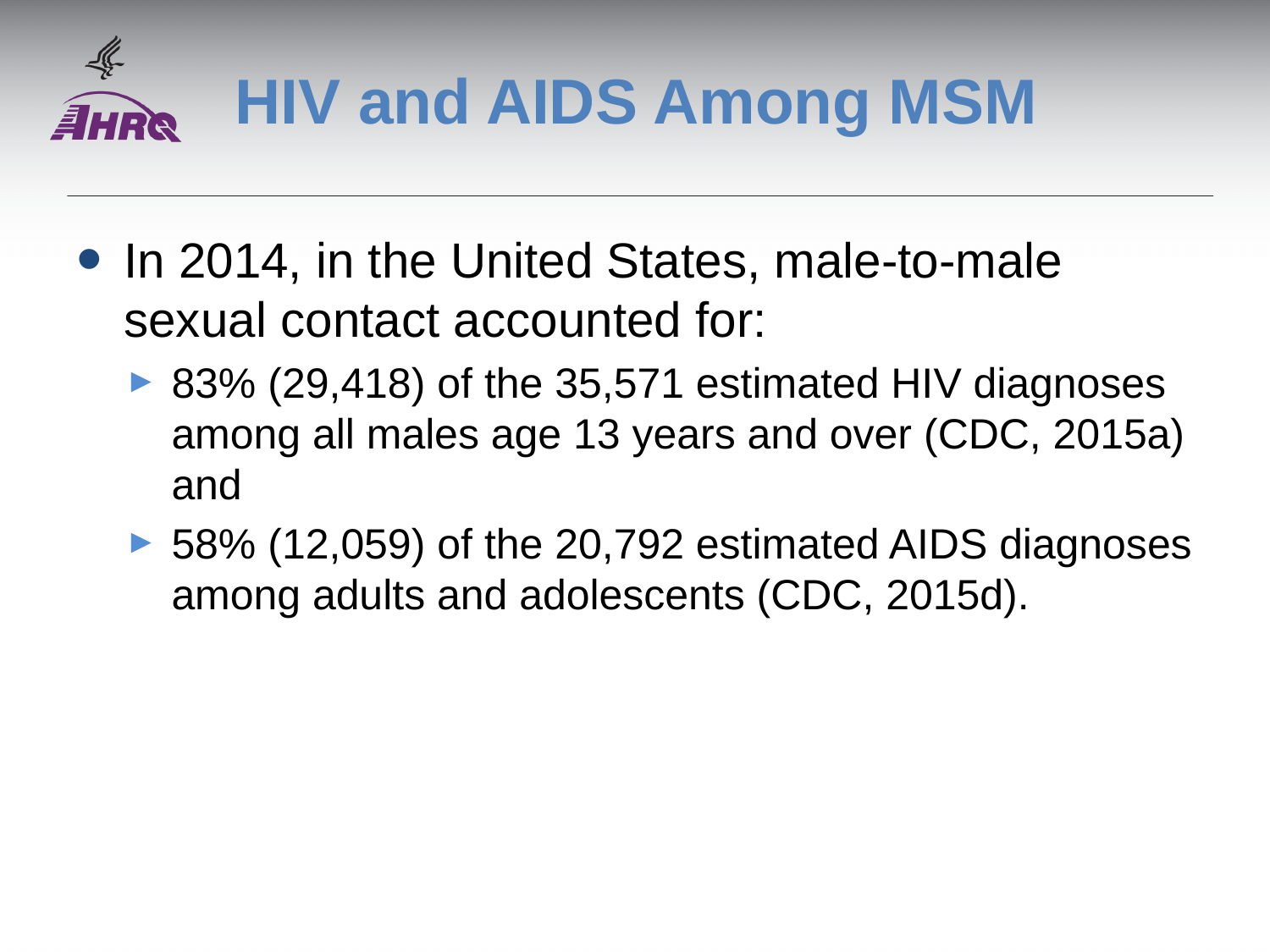

# HIV and AIDS Among MSM
In 2014, in the United States, male-to-male sexual contact accounted for:
83% (29,418) of the 35,571 estimated HIV diagnoses among all males age 13 years and over (CDC, 2015a) and
58% (12,059) of the 20,792 estimated AIDS diagnoses among adults and adolescents (CDC, 2015d).